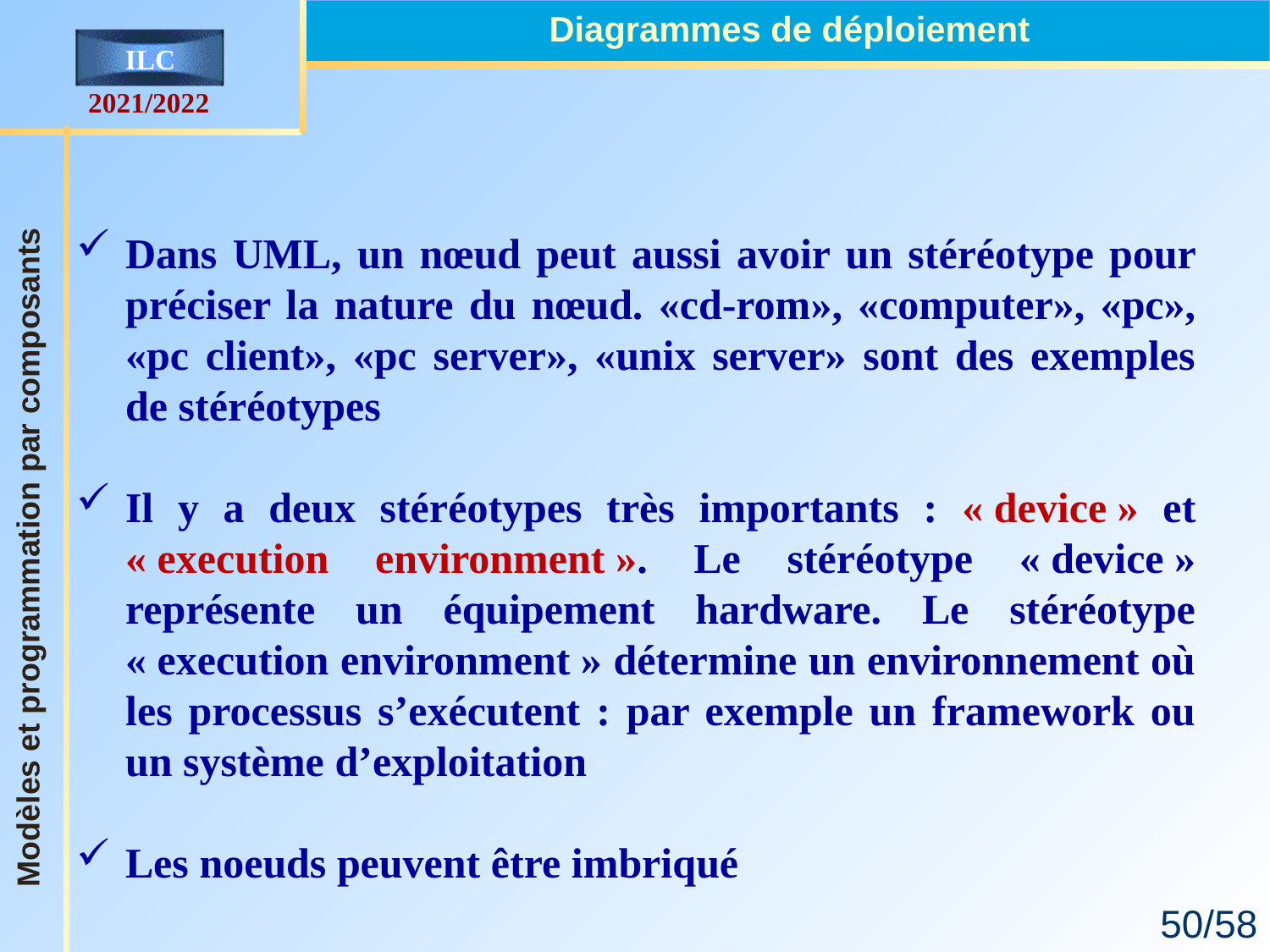

Diagrammes de déploiement
Dans UML, un nœud peut aussi avoir un stéréotype pour préciser la nature du nœud. «cd-rom», «computer», «pc», «pc client», «pc server», «unix server» sont des exemples de stéréotypes

Il y a deux stéréotypes très importants : « device » et « execution environment ». Le stéréotype « device » représente un équipement hardware. Le stéréotype « execution environment » détermine un environnement où les processus s’exécutent : par exemple un framework ou un système d’exploitation

Les noeuds peuvent être imbriqué